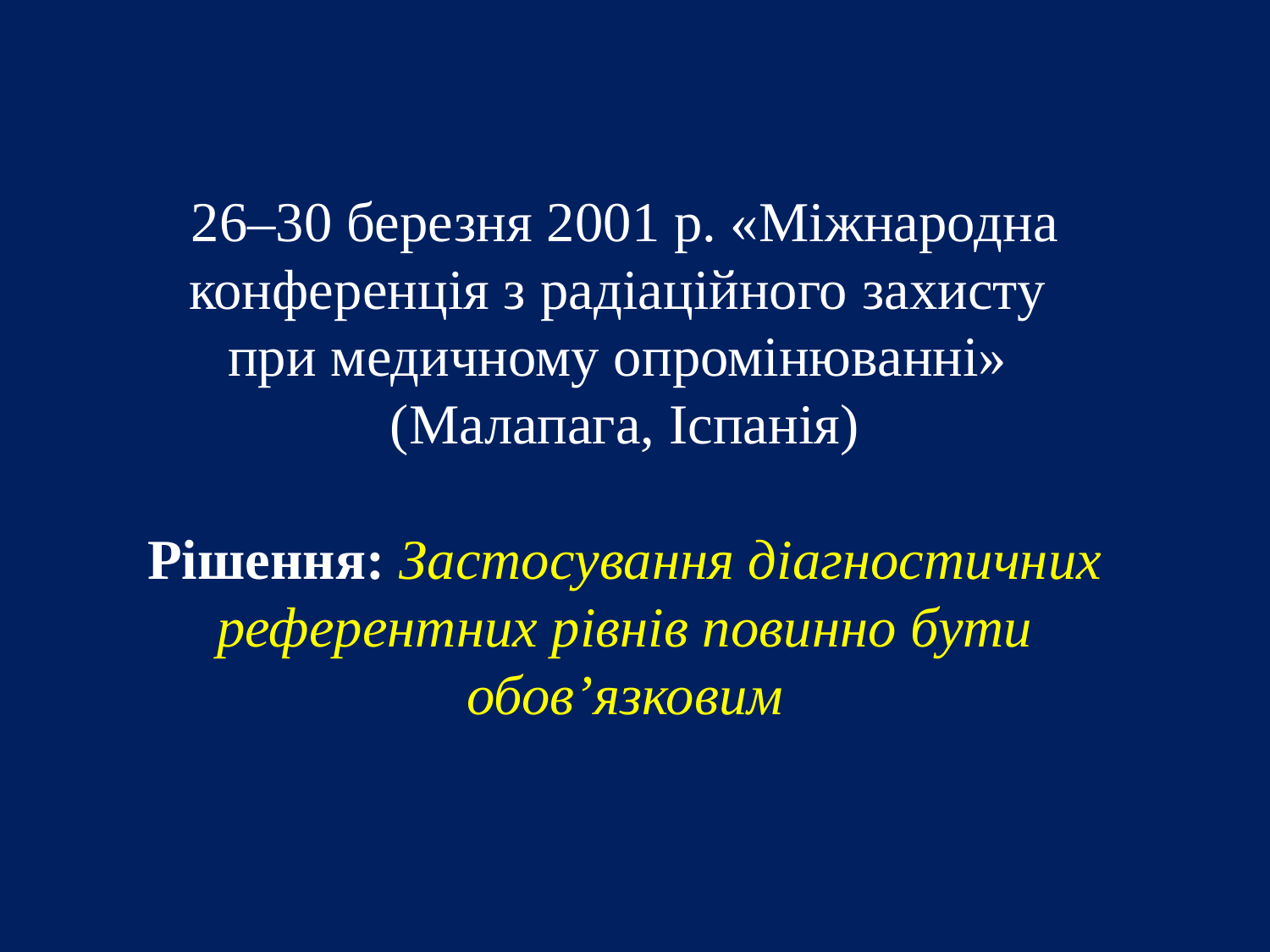

26–30 березня 2001 р. «Міжнародна конференція з радіаційного захисту
при медичному опромінюванні»
(Малапага, Іспанія)

Рішення: Застосування діагностичних референтних рівнів повинно бути обов’язковим